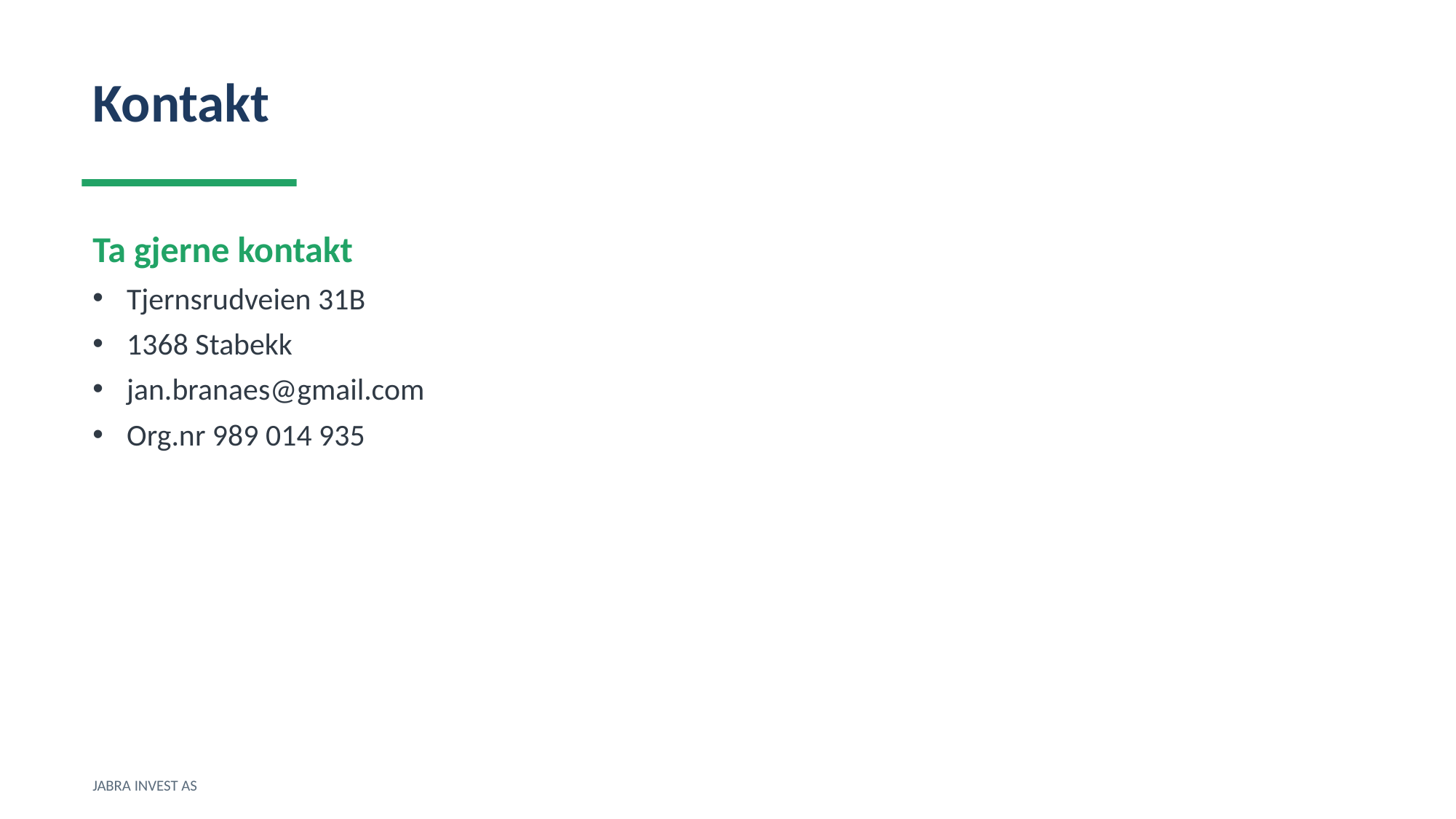

Kontakt

Ta gjerne kontakt
Tjernsrudveien 31B
1368 Stabekk
jan.branaes@gmail.com
Org.nr 989 014 935
JABRA INVEST AS